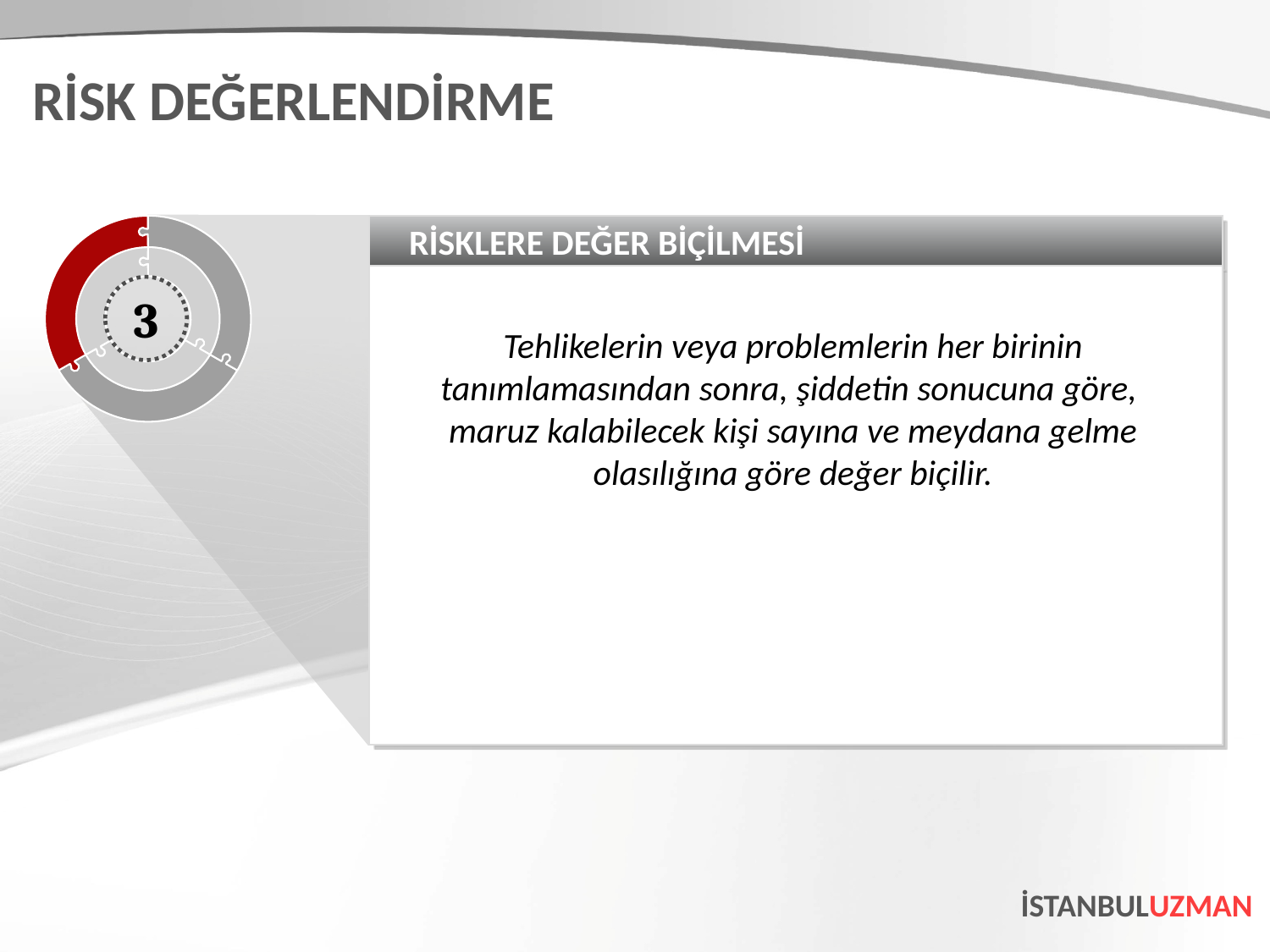

RİSK DEĞERLENDİRME

RİSKLERE DEĞER BİÇİLMESİ

Tehlikelerin veya problemlerin her birinin
tanımlamasından sonra, şiddetin sonucuna göre,
maruz kalabilecek kişi sayına ve meydana gelme olasılığına göre değer biçilir.
3
İSTANBULUZMAN